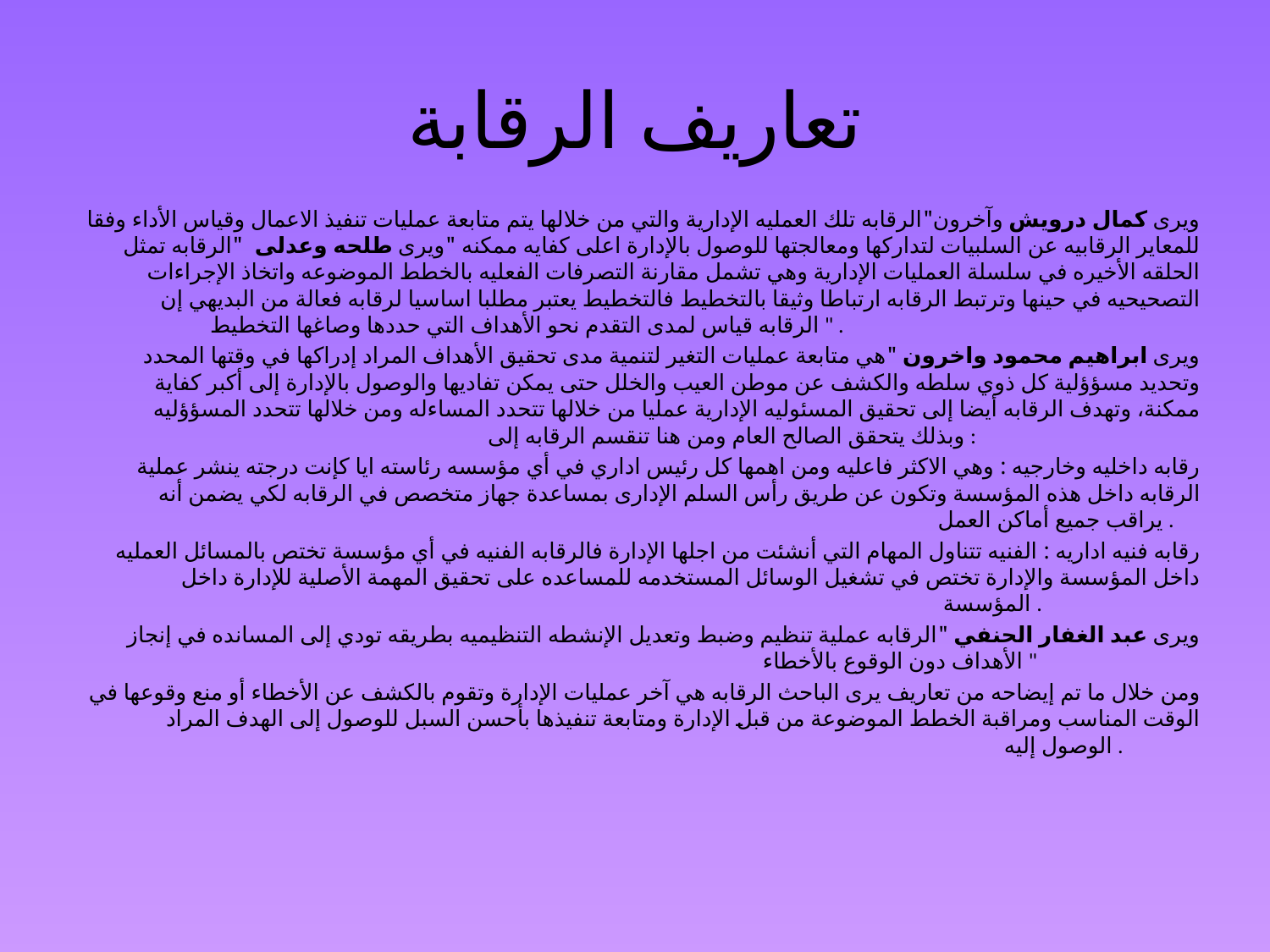

# تعاريف الرقابة
ويرى كمال درويش وآخرون"الرقابه تلك العمليه الإدارية والتي من خلالها يتم متابعة عمليات تنفيذ الاعمال وقياس الأداء وفقا للمعاير الرقابيه عن السلبيات لتداركها ومعالجتها للوصول بالإدارة اعلى كفايه ممكنه "ويرى طلحه وعدلى  "الرقابه تمثل الحلقه الأخيره في سلسلة العمليات الإدارية وهي تشمل مقارنة التصرفات الفعليه بالخطط الموضوعه واتخاذ الإجراءات التصحيحيه في حينها وترتبط الرقابه ارتباطا وثيقا بالتخطيط فالتخطيط يعتبر مطلبا اساسيا لرقابه فعالة من البديهي إن الرقابه قياس لمدى التقدم نحو الأهداف التي حددها وصاغها التخطيط " .
ويرى ابراهيم محمود واخرون "هي متابعة عمليات التغير لتنمية مدى تحقيق الأهداف المراد إدراكها في وقتها المحدد وتحديد مسؤؤلية كل ذوي سلطه والكشف عن موطن العيب والخلل حتى يمكن تفاديها والوصول بالإدارة إلى أكبر كفاية ممكنة، وتهدف الرقابه أيضا إلى تحقيق المسئوليه الإدارية عمليا من خلالها تتحدد المساءله ومن خلالها تتحدد المسؤؤليه وبذلك يتحقق الصالح العام ومن هنا تنقسم الرقابه إلى :
رقابه داخليه وخارجيه : وهي الاكثر فاعليه ومن اهمها كل رئيس اداري في أي مؤسسه رئاسته ايا كإنت درجته ينشر عملية الرقابه داخل هذه المؤسسة وتكون عن طريق رأس السلم الإدارى بمساعدة جهاز متخصص في الرقابه لكي يضمن أنه يراقب جميع أماكن العمل .
رقابه فنيه اداريه : الفنيه تتناول المهام التي أنشئت من اجلها الإدارة فالرقابه الفنيه في أي مؤسسة تختص بالمسائل العمليه داخل المؤسسة والإدارة تختص في تشغيل الوسائل المستخدمه للمساعده على تحقيق المهمة الأصلية للإدارة داخل المؤسسة .
ويرى عبد الغفار الحنفي "الرقابه عملية تنظيم وضبط وتعديل الإنشطه التنظيميه بطريقه تودي إلى المسانده في إنجاز الأهداف دون الوقوع بالأخطاء "
ومن خلال ما تم إيضاحه من تعاريف يرى الباحث الرقابه هي آخر عمليات الإدارة وتقوم بالكشف عن الأخطاء أو منع وقوعها في الوقت المناسب ومراقبة الخطط الموضوعة من قبل الإدارة ومتابعة تنفيذها بأحسن السبل للوصول إلى الهدف المراد الوصول إليه .